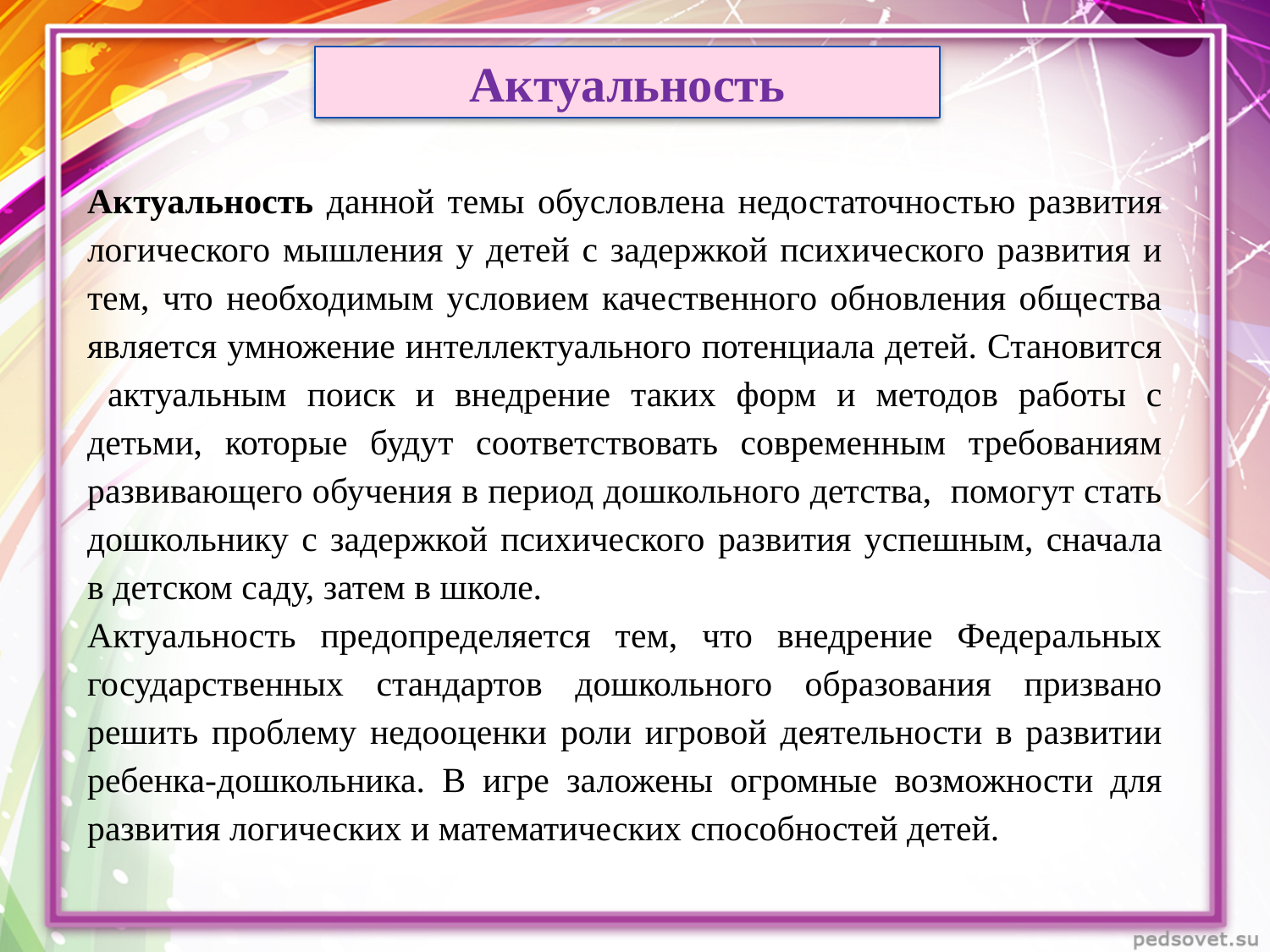

Актуальность
Актуальность данной темы обусловлена недостаточностью развития логического мышления у детей с задержкой психического развития и тем, что необходимым условием качественного обновления общества является умножение интеллектуального потенциала детей. Становится  актуальным поиск и внедрение таких форм и методов работы с детьми, которые будут соответствовать современным требованиям развивающего обучения в период дошкольного детства,  помогут стать дошкольнику с задержкой психического развития успешным, сначала в детском саду, затем в школе.
Актуальность предопределяется тем, что внедрение Федеральных государственных стандартов дошкольного образования призвано решить проблему недооценки роли игровой деятельности в развитии ребенка-дошкольника. В игре заложены огромные возможности для развития логических и математических способностей детей.